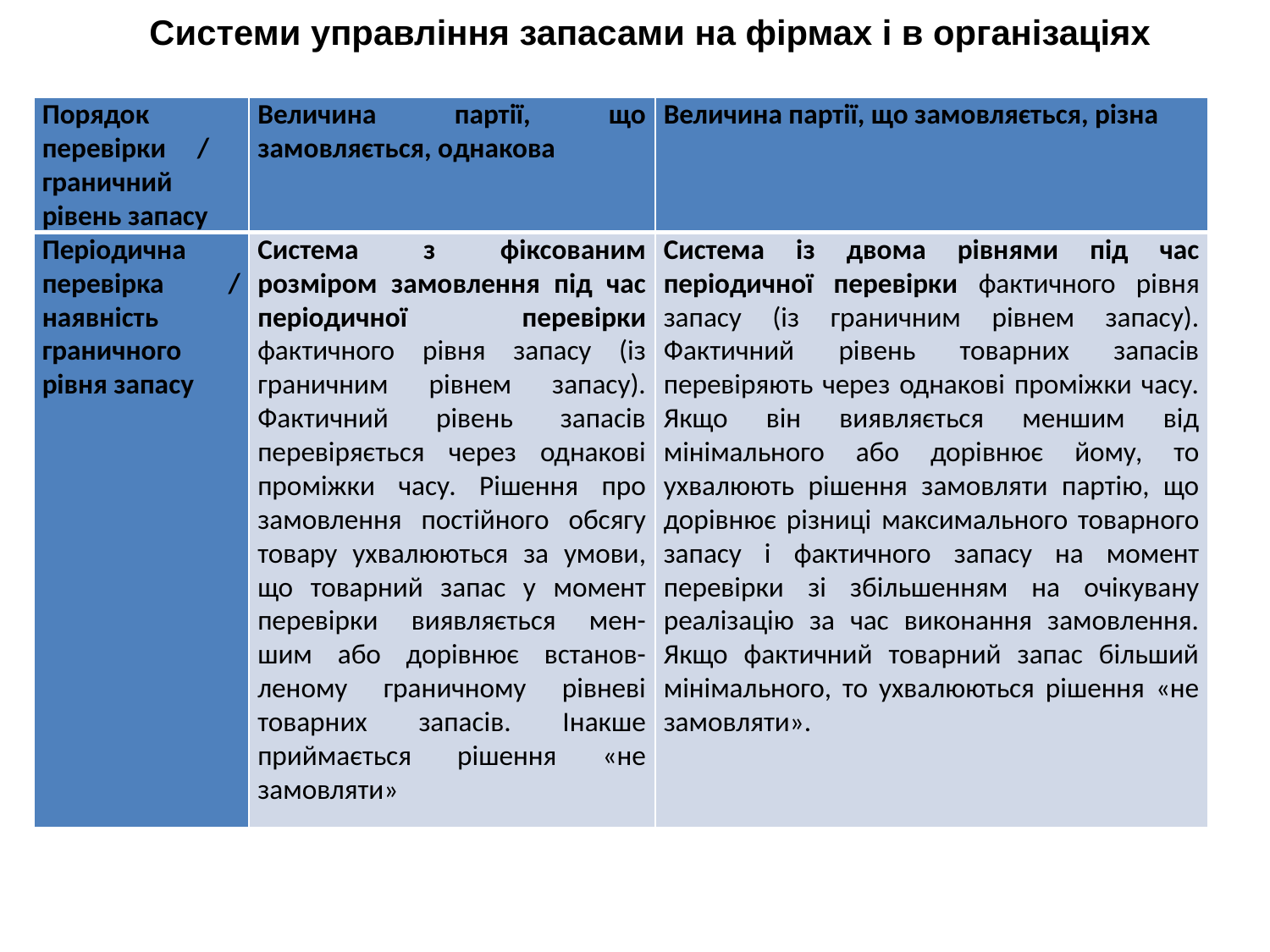

Системи управління запасами на фірмах і в організаціях

| Порядок перевірки / граничний рівень запасу | Величина партії, що замовляється, однакова | Величина партії, що замовляється, різна |
| --- | --- | --- |
| Періодична перевірка / наявність граничного рівня запасу | Система з фіксованим розміром замовлення під час періодичної перевірки фактичного рівня запасу (із граничним рівнем запасу). Фактичний рівень запасів перевіряється через однакові проміжки часу. Рішення про замовлення постійного обсягу товару ухвалюються за умови, що товарний запас у момент перевірки виявляється мен-шим або дорівнює встанов-леному граничному рівневі товарних запасів. Інакше приймається рішення «не замовляти» | Система із двома рівнями під час періодичної перевірки фактичного рівня запасу (із граничним рівнем запасу). Фактичний рівень товарних запасів перевіряють через однакові проміжки часу. Якщо він виявляється меншим від мінімального або дорівнює йому, то ухвалюють рішення замовляти партію, що дорівнює різниці максимального товарного запасу і фактичного запасу на момент перевірки зі збільшенням на очікувану реалізацію за час виконання замовлення. Якщо фактичний товарний запас більший мінімального, то ухвалюються рішення «не замовляти». |